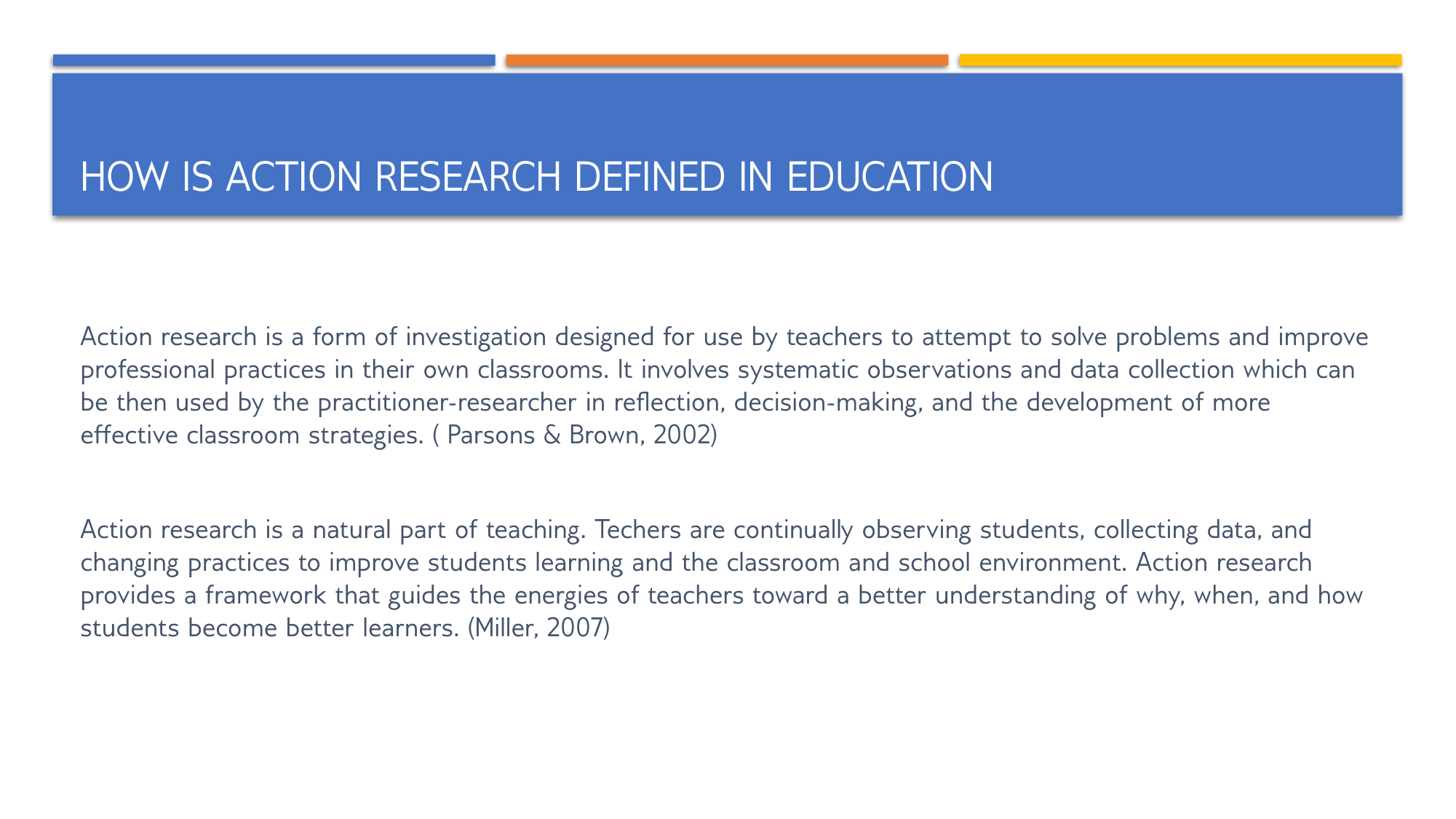

# How is Action Research Defined in Education
Action research is a form of investigation designed for use by teachers to attempt to solve problems and improve professional practices in their own classrooms. It involves systematic observations and data collection which can be then used by the practitioner-researcher in reflection, decision-making, and the development of more effective classroom strategies. ( Parsons & Brown, 2002)

Action research is a natural part of teaching. Techers are continually observing students, collecting data, and changing practices to improve students learning and the classroom and school environment. Action research provides a framework that guides the energies of teachers toward a better understanding of why, when, and how students become better learners. (Miller, 2007)